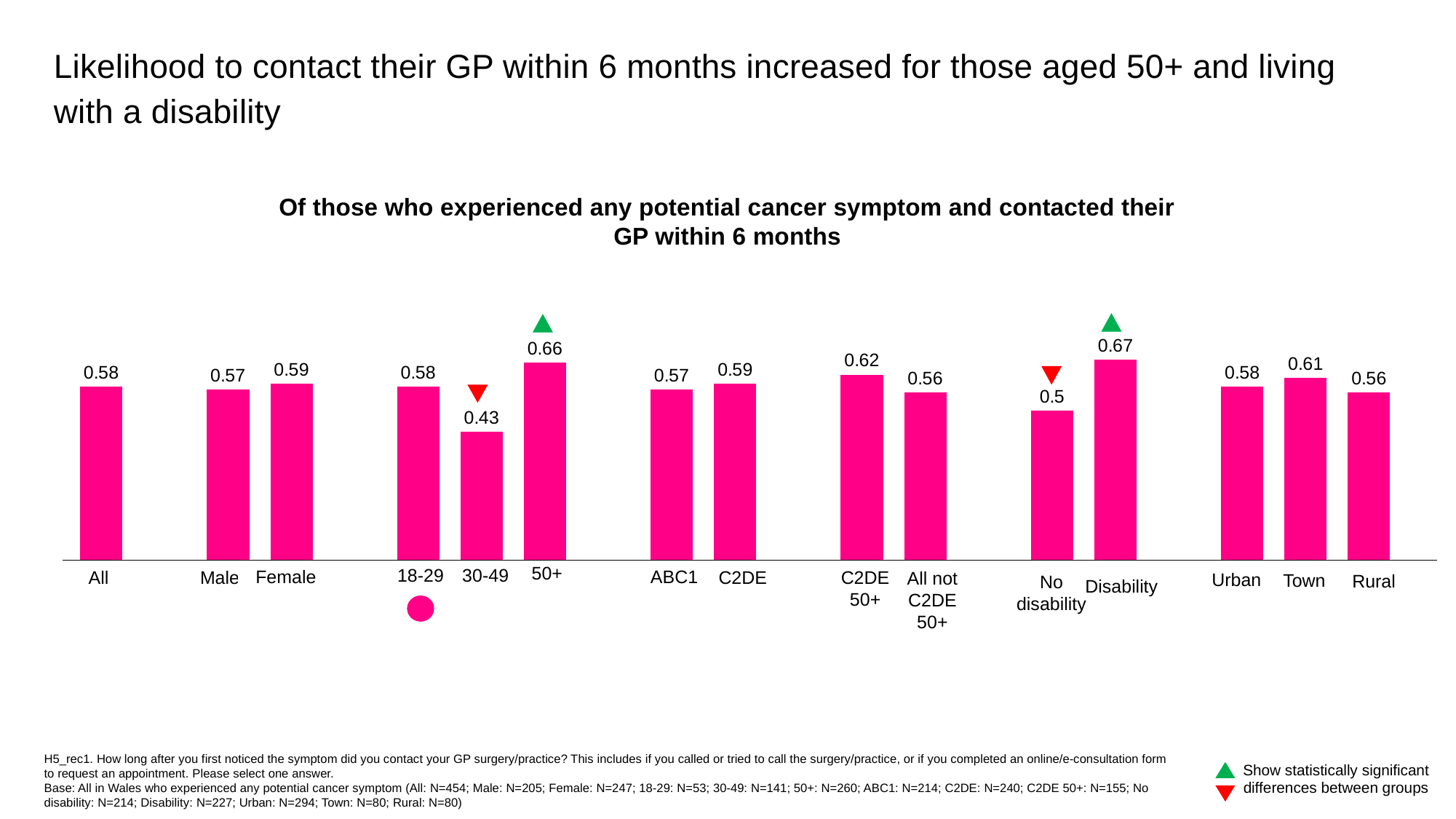

Likelihood to contact their GP within 6 months increased for those aged 50+ and living with a disability
Of those who experienced any potential cancer symptom and contacted their GP within 6 months

### Chart

| Category | Series 1 |
|---|---|
| All | 0.58 |
|  | None |
| Male | 0.57 |
| Female | 0.59 |
|  | None |
| 18-29 | 0.58 |
| 30-49 | 0.43 |
| 50+ | 0.66 |
|  | None |
| ABC1 | 0.57 |
| C2DE | 0.59 |
|  | None |
| C2DE 50+ | 0.62 |
| All not C2DE 50+ | 0.56 |
|  | None |
| Living
without a disability | 0.5 |
| Living
with a disability  | 0.67 |
|  | None |
| Urban | 0.58 |
| Town | 0.61 |
| Rural | 0.56 |

Rural
No disability
Disability
50+
ABC1
30-49
Urban
18-29
All
Male
Female
C2DE
Town
C2DE 50+
All not C2DE
50+

H5_rec1. How long after you first noticed the symptom did you contact your GP surgery/practice? This includes if you called or tried to call the surgery/practice, or if you completed an online/e-consultation form to request an appointment. Please select one answer.
Base: All in Wales who experienced any potential cancer symptom (All: N=454; Male: N=205; Female: N=247; 18-29: N=53; 30-49: N=141; 50+: N=260; ABC1: N=214; C2DE: N=240; C2DE 50+: N=155; No disability: N=214; Disability: N=227; Urban: N=294; Town: N=80; Rural: N=80)

Show statistically significant differences between groups